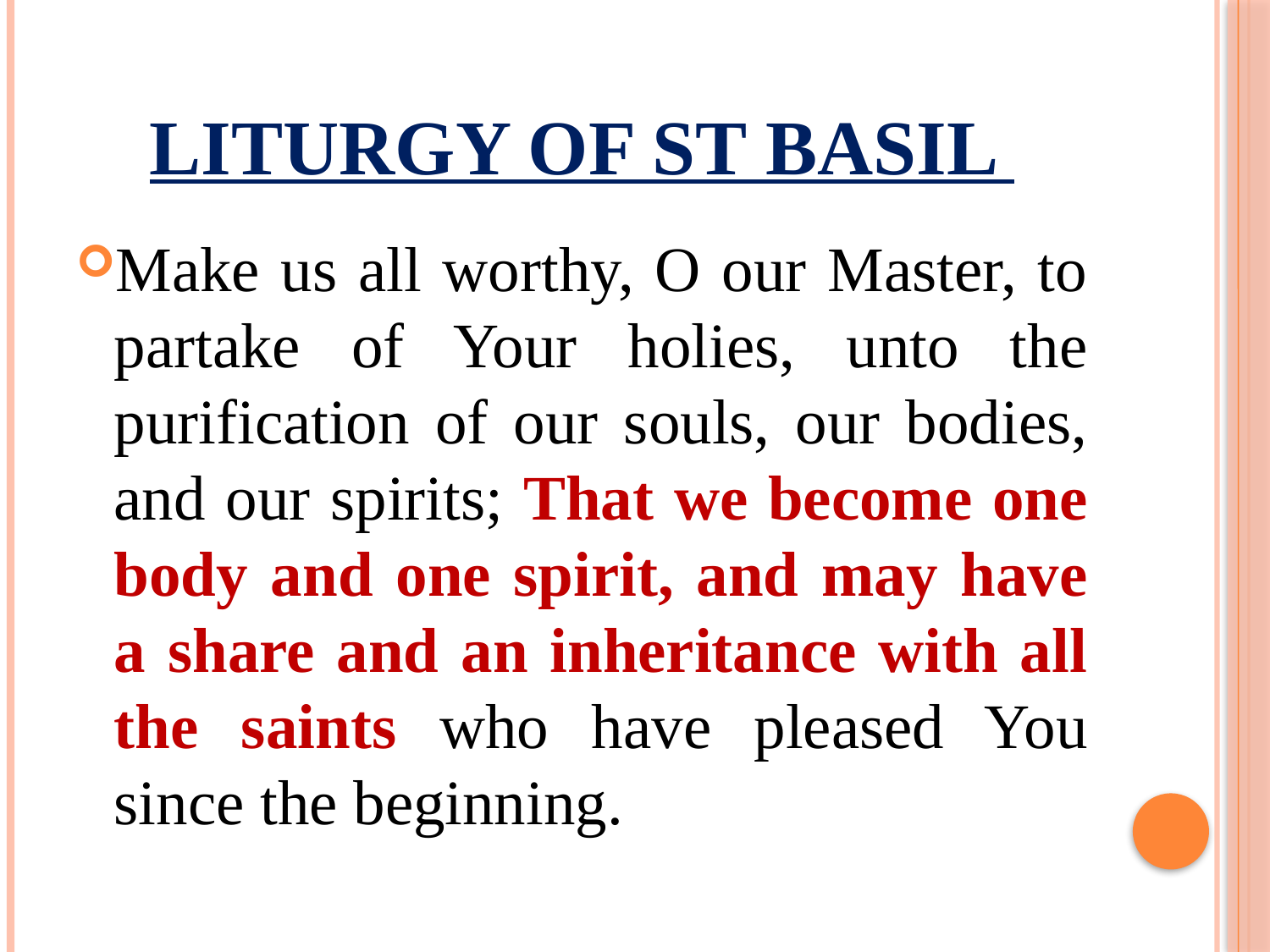

# Liturgy OF St Basil
Make us all worthy, O our Master, to partake of Your holies, unto the purification of our souls, our bodies, and our spirits; That we become one body and one spirit, and may have a share and an inheritance with all the saints who have pleased You since the beginning.